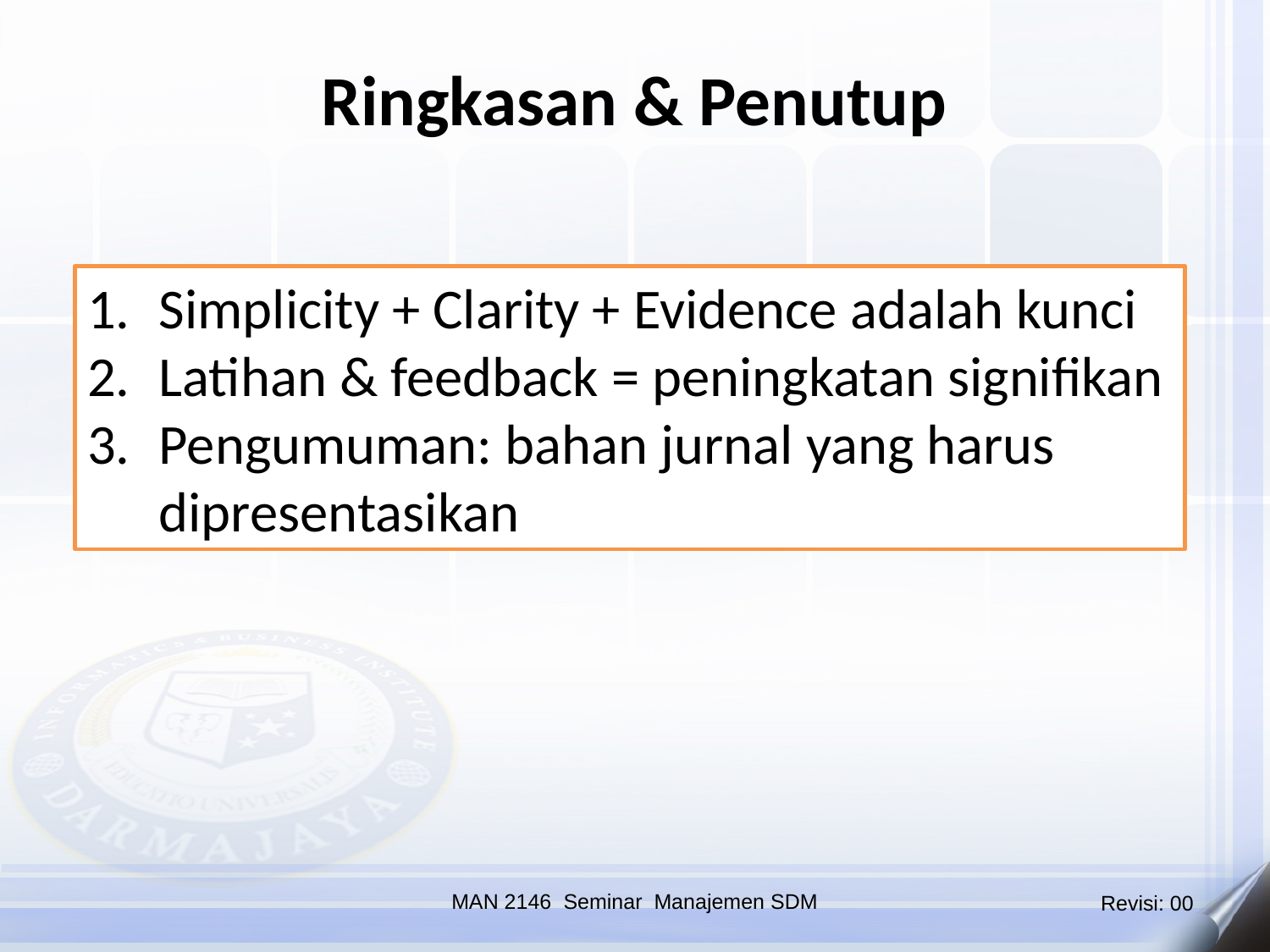

Ringkasan & Penutup
Simplicity + Clarity + Evidence adalah kunci
Latihan & feedback = peningkatan signifikan
Pengumuman: bahan jurnal yang harus dipresentasikan
MAN 2146  Seminar  Manajemen SDM